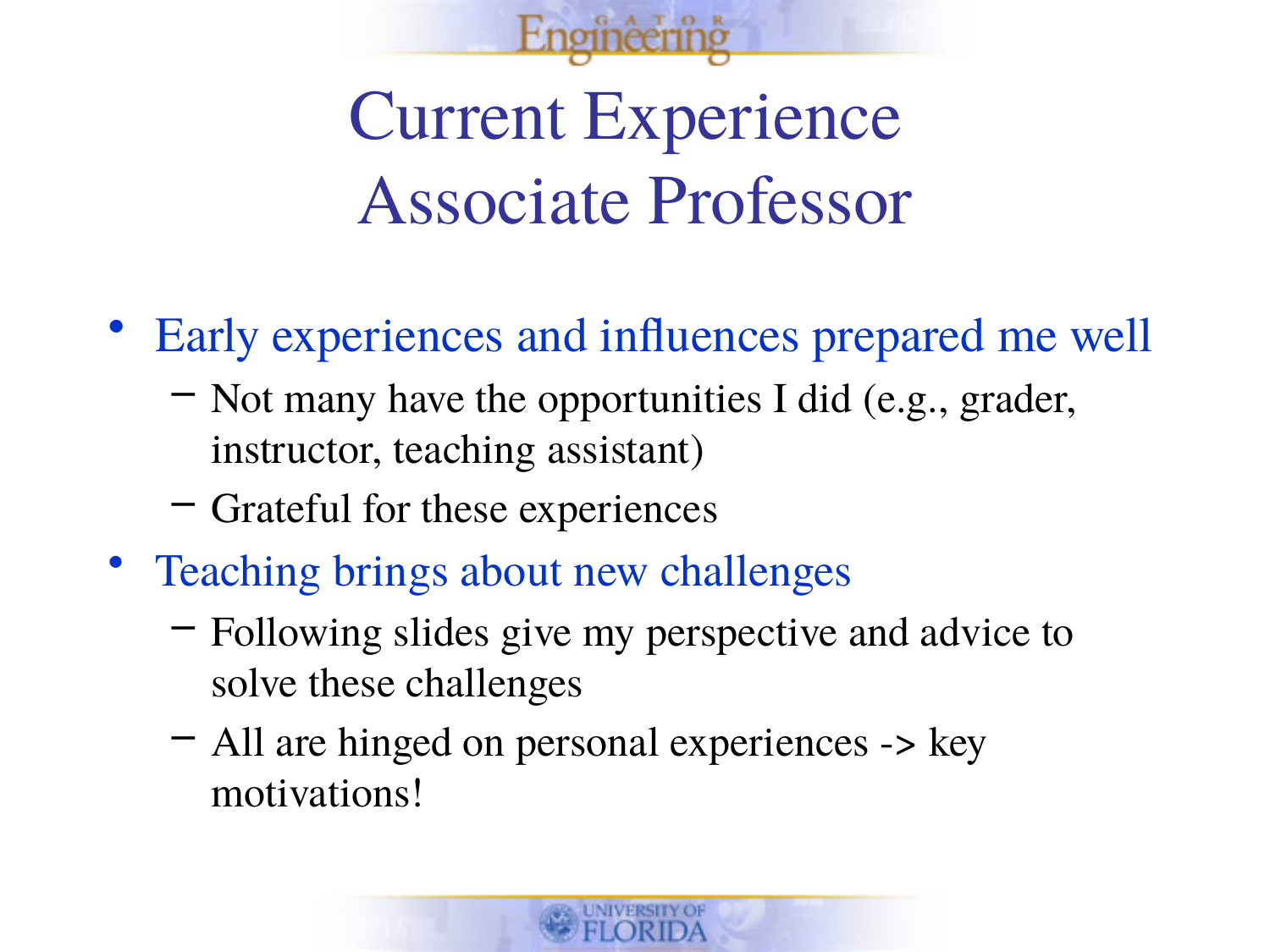

# Current Experience Associate Professor
Early experiences and influences prepared me well
Not many have the opportunities I did (e.g., grader, instructor, teaching assistant)
Grateful for these experiences
Teaching brings about new challenges
Following slides give my perspective and advice to solve these challenges
All are hinged on personal experiences -> key motivations!